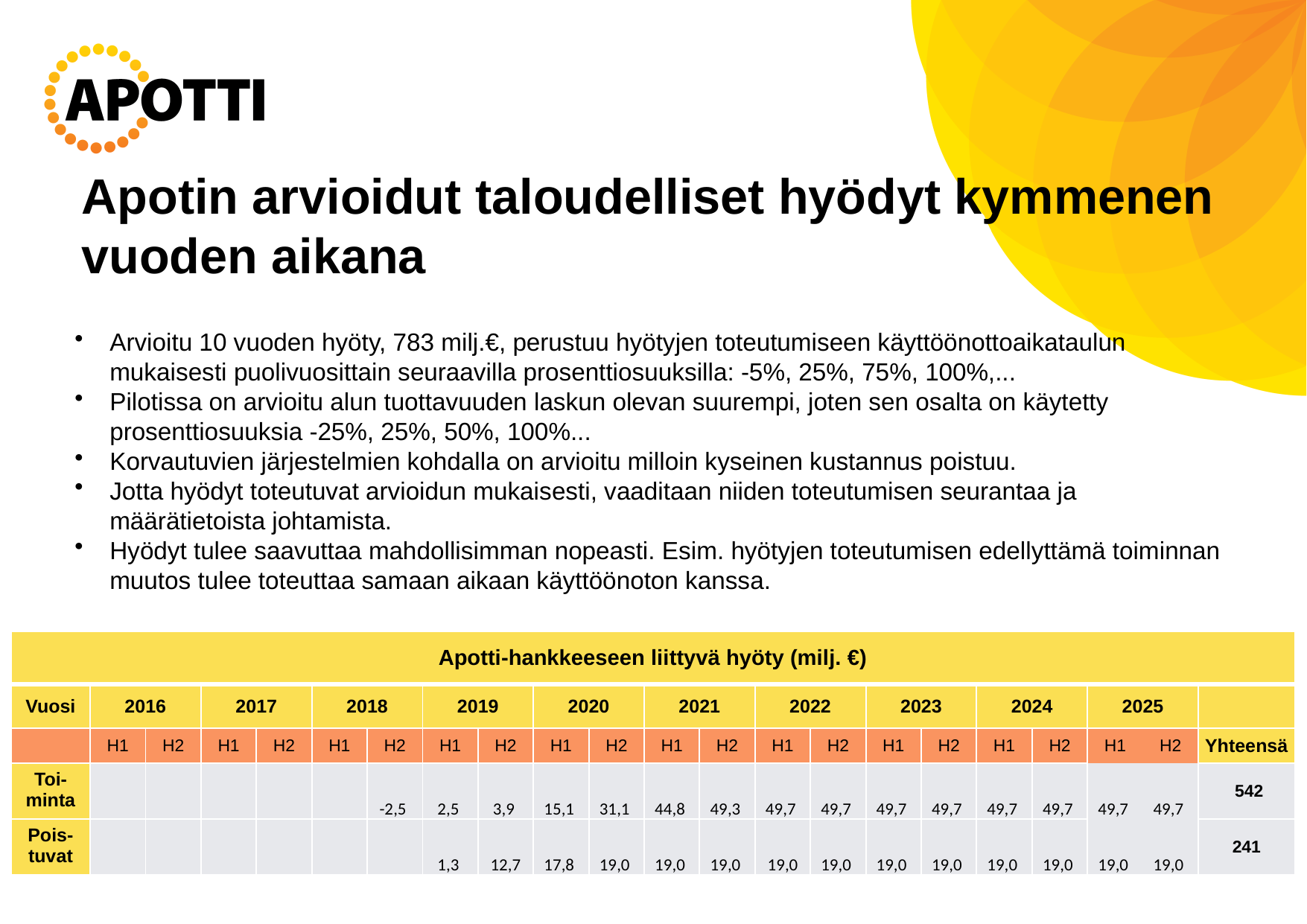

# Apotin arvioidut taloudelliset hyödyt kymmenen vuoden aikana
Arvioitu 10 vuoden hyöty, 783 milj.€, perustuu hyötyjen toteutumiseen käyttöönottoaikataulun mukaisesti puolivuosittain seuraavilla prosenttiosuuksilla: -5%, 25%, 75%, 100%,...
Pilotissa on arvioitu alun tuottavuuden laskun olevan suurempi, joten sen osalta on käytetty prosenttiosuuksia -25%, 25%, 50%, 100%...
Korvautuvien järjestelmien kohdalla on arvioitu milloin kyseinen kustannus poistuu.
Jotta hyödyt toteutuvat arvioidun mukaisesti, vaaditaan niiden toteutumisen seurantaa ja määrätietoista johtamista.
Hyödyt tulee saavuttaa mahdollisimman nopeasti. Esim. hyötyjen toteutumisen edellyttämä toiminnan muutos tulee toteuttaa samaan aikaan käyttöönoton kanssa.
| Apotti-hankkeeseen liittyvä hyöty (milj. €) |  |  |  |  |  |  |  |  |  |  |  |  |  |  |  |  |  |  |  |  |  |
| --- | --- | --- | --- | --- | --- | --- | --- | --- | --- | --- | --- | --- | --- | --- | --- | --- | --- | --- | --- | --- | --- |
| Vuosi | 2016 |  | 2017 |  | 2018 |  | 2019 |  | 2020 |  | 2021 |  | 2022 |  | 2023 |  | 2024 |  | 2025 |  |  |
|  | H1 | H2 | H1 | H2 | H1 | H2 | H1 | H2 | H1 | H2 | H1 | H2 | H1 | H2 | H1 | H2 | H1 | H2 | H1 | H2 | Yhteensä |
| Toi-minta |  |  |  |  |  | -2,5 | 2,5 | 3,9 | 15,1 | 31,1 | 44,8 | 49,3 | 49,7 | 49,7 | 49,7 | 49,7 | 49,7 | 49,7 | 49,7 | 49,7 | 542 |
| Pois-tuvat |  |  |  |  |  |  | 1,3 | 12,7 | 17,8 | 19,0 | 19,0 | 19,0 | 19,0 | 19,0 | 19,0 | 19,0 | 19,0 | 19,0 | 19,0 | 19,0 | 241 |